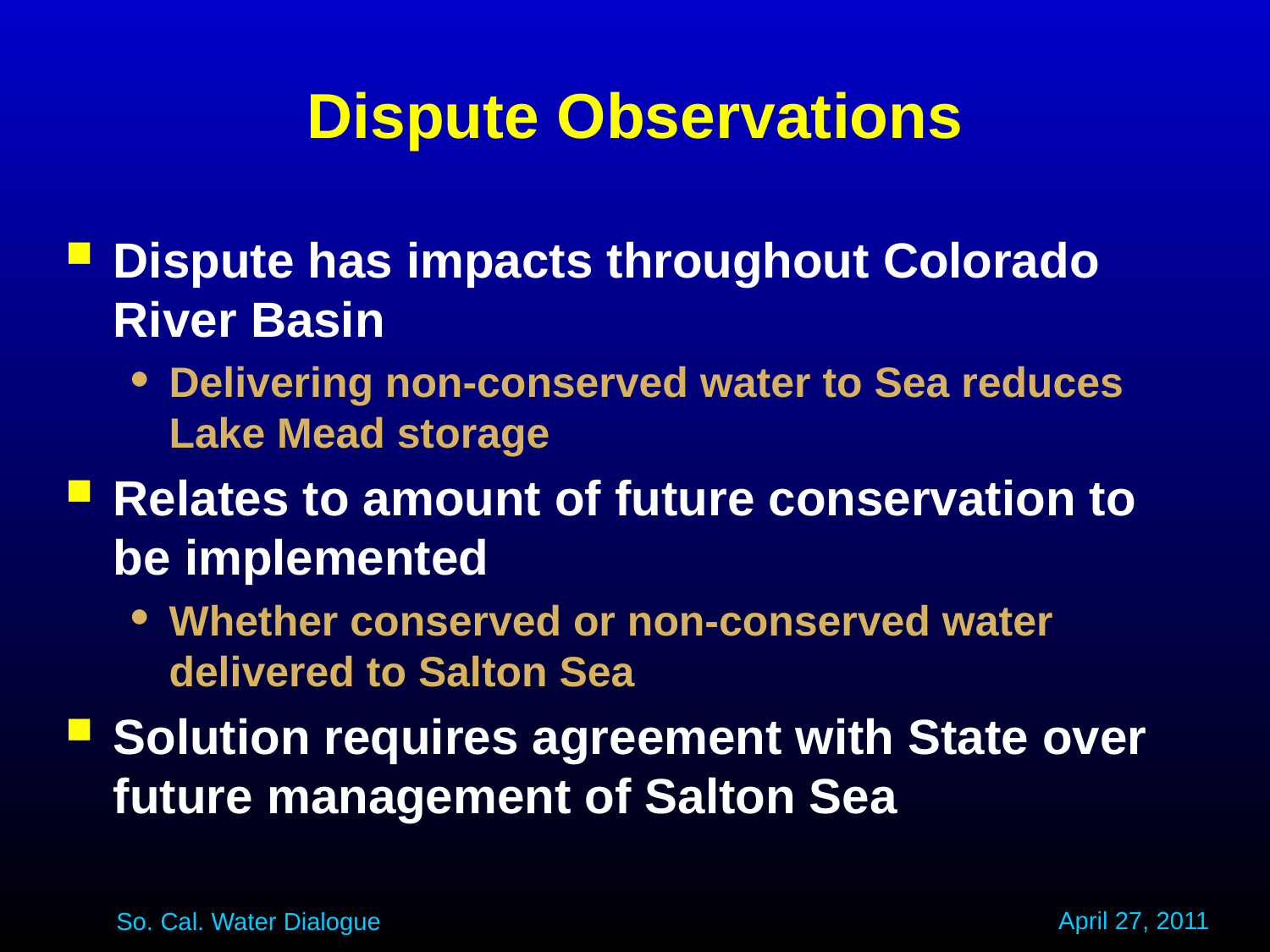

# Dispute Observations
Dispute has impacts throughout Colorado River Basin
Delivering non-conserved water to Sea reduces Lake Mead storage
Relates to amount of future conservation to be implemented
Whether conserved or non-conserved water delivered to Salton Sea
Solution requires agreement with State over future management of Salton Sea